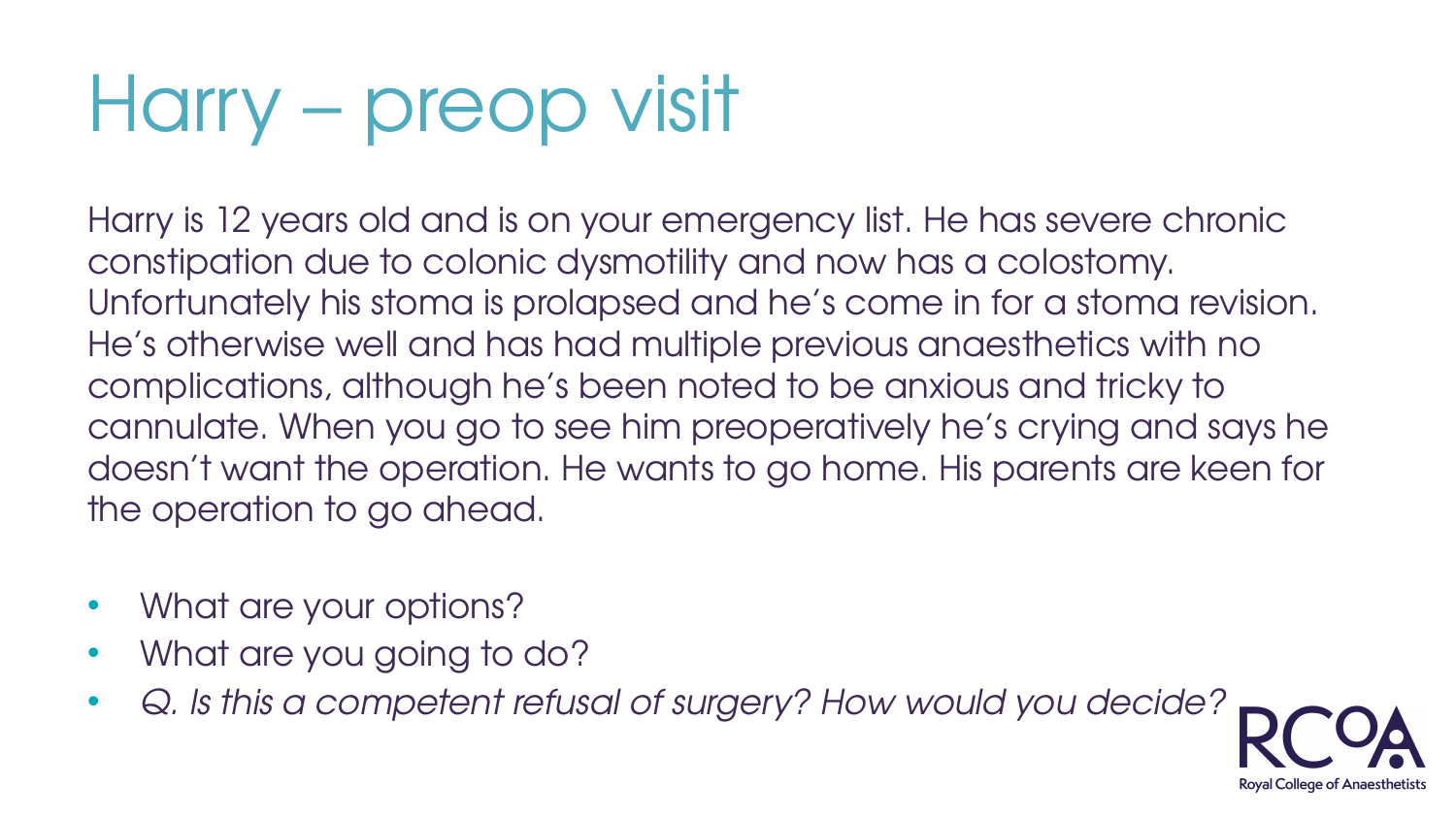

# Harry – preop visit
Harry is 12 years old and is on your emergency list. He has severe chronic constipation due to colonic dysmotility and now has a colostomy. Unfortunately his stoma is prolapsed and he’s come in for a stoma revision. He’s otherwise well and has had multiple previous anaesthetics with no complications, although he’s been noted to be anxious and tricky to cannulate. When you go to see him preoperatively he’s crying and says he doesn’t want the operation. He wants to go home. His parents are keen for the operation to go ahead.

What are your options?
What are you going to do?
Q. Is this a competent refusal of surgery? How would you decide?